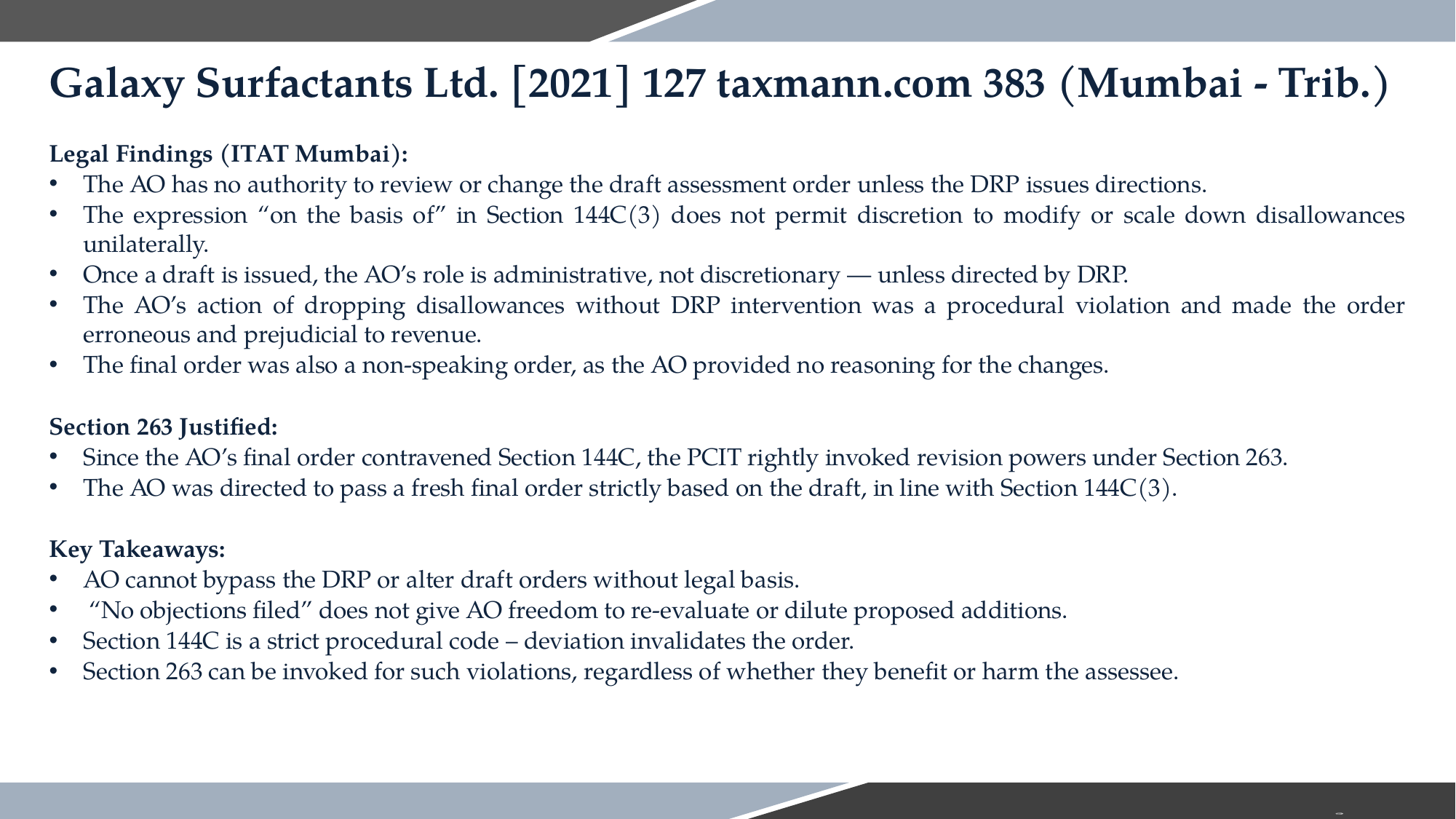

Galaxy Surfactants Ltd. [2021] 127 taxmann.com 383 (Mumbai - Trib.)

Legal Findings (ITAT Mumbai):
The AO has no authority to review or change the draft assessment order unless the DRP issues directions.
The expression “on the basis of” in Section 144C(3) does not permit discretion to modify or scale down disallowances unilaterally.
Once a draft is issued, the AO’s role is administrative, not discretionary — unless directed by DRP.
The AO’s action of dropping disallowances without DRP intervention was a procedural violation and made the order erroneous and prejudicial to revenue.
The final order was also a non-speaking order, as the AO provided no reasoning for the changes.

Section 263 Justified:
Since the AO’s final order contravened Section 144C, the PCIT rightly invoked revision powers under Section 263.
The AO was directed to pass a fresh final order strictly based on the draft, in line with Section 144C(3).

Key Takeaways:
AO cannot bypass the DRP or alter draft orders without legal basis.
 “No objections filed” does not give AO freedom to re-evaluate or dilute proposed additions.
Section 144C is a strict procedural code – deviation invalidates the order.
Section 263 can be invoked for such violations, regardless of whether they benefit or harm the assessee.